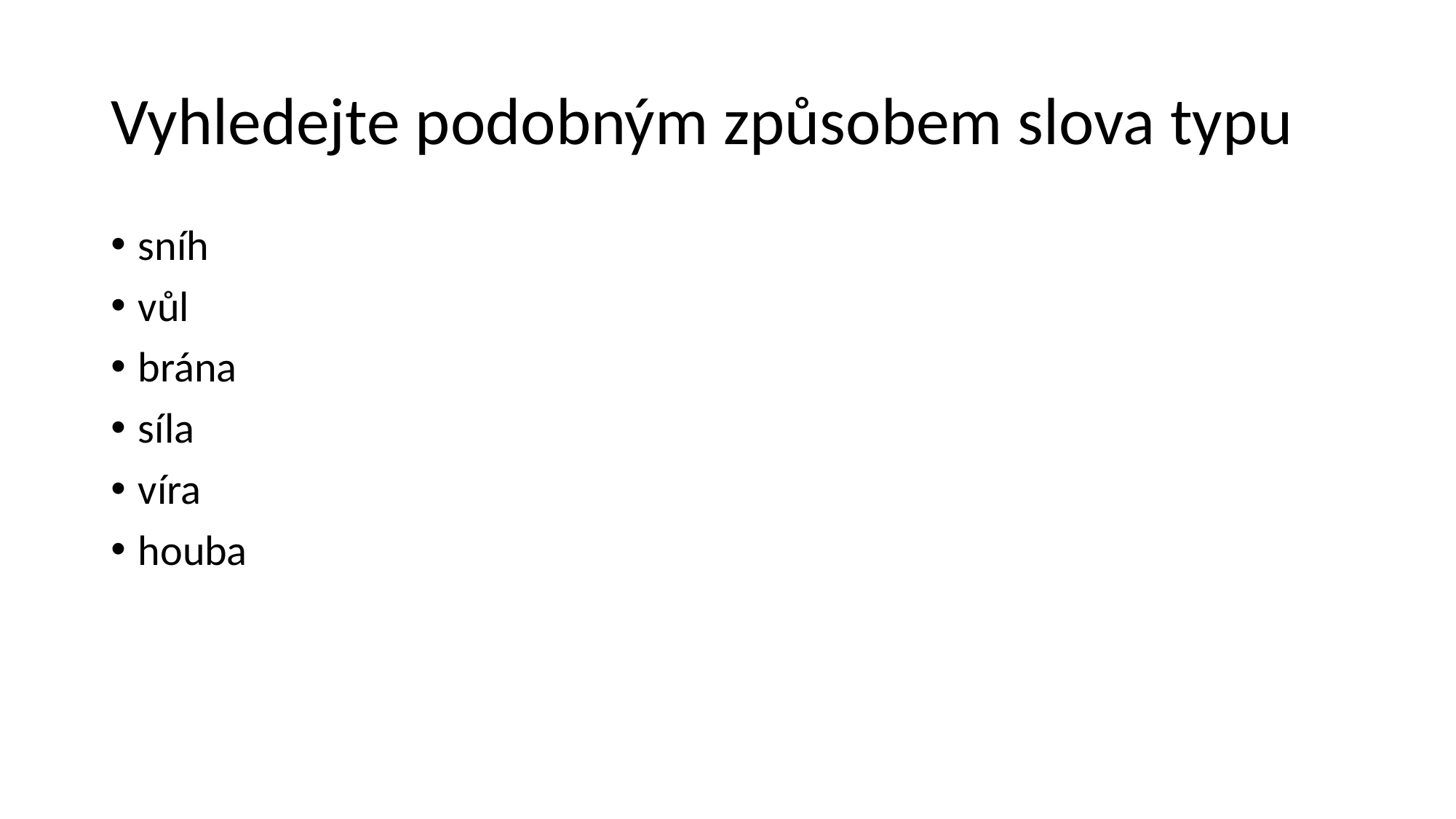

# Vyhledejte podobným způsobem slova typu
sníh
vůl
brána
síla
víra
houba